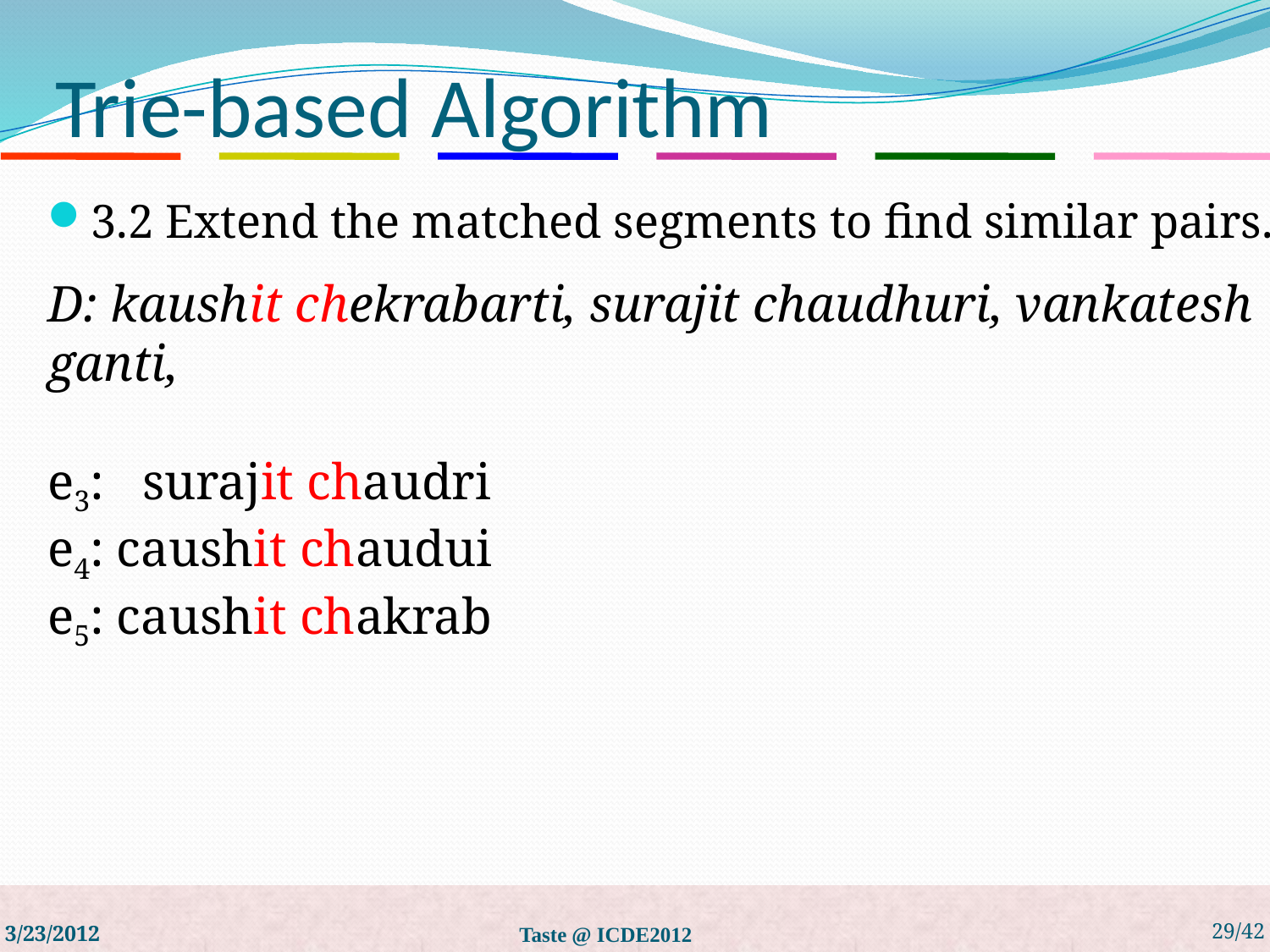

# Trie-based Algorithm
3.2 Extend the matched segments to find similar pairs.
D: kaushit chekrabarti, surajit chaudhuri, vankatesh ganti,

e3:   surajit chaudri
e4: caushit chaudui
e5: caushit chakrab
3/23/2012
Taste @ ICDE2012
29/42